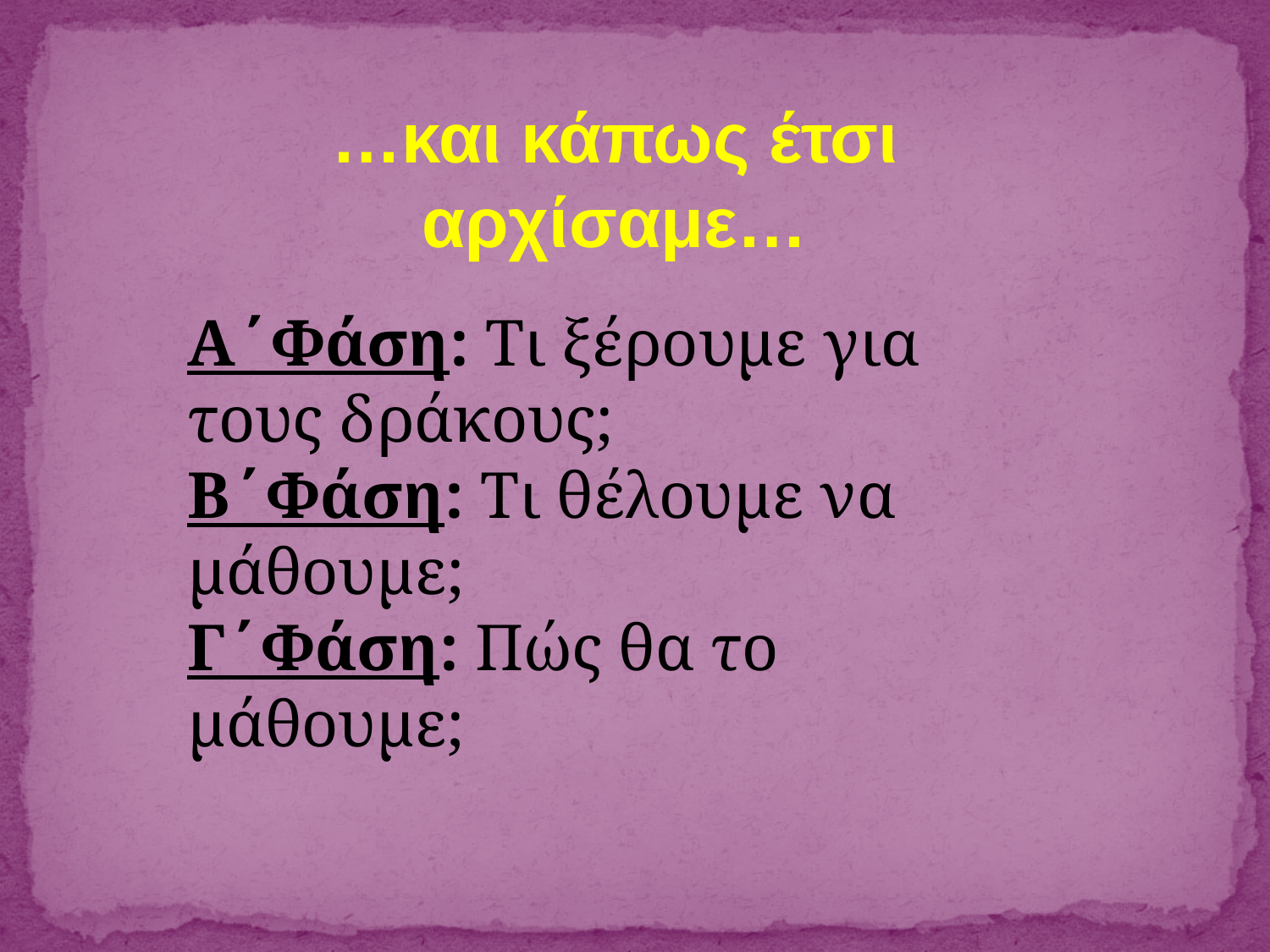

…και κάπως έτσι αρχίσαμε…
Α΄Φάση: Τι ξέρουμε για τους δράκους;
Β΄Φάση: Τι θέλουμε να μάθουμε;
Γ΄Φάση: Πώς θα το μάθουμε;